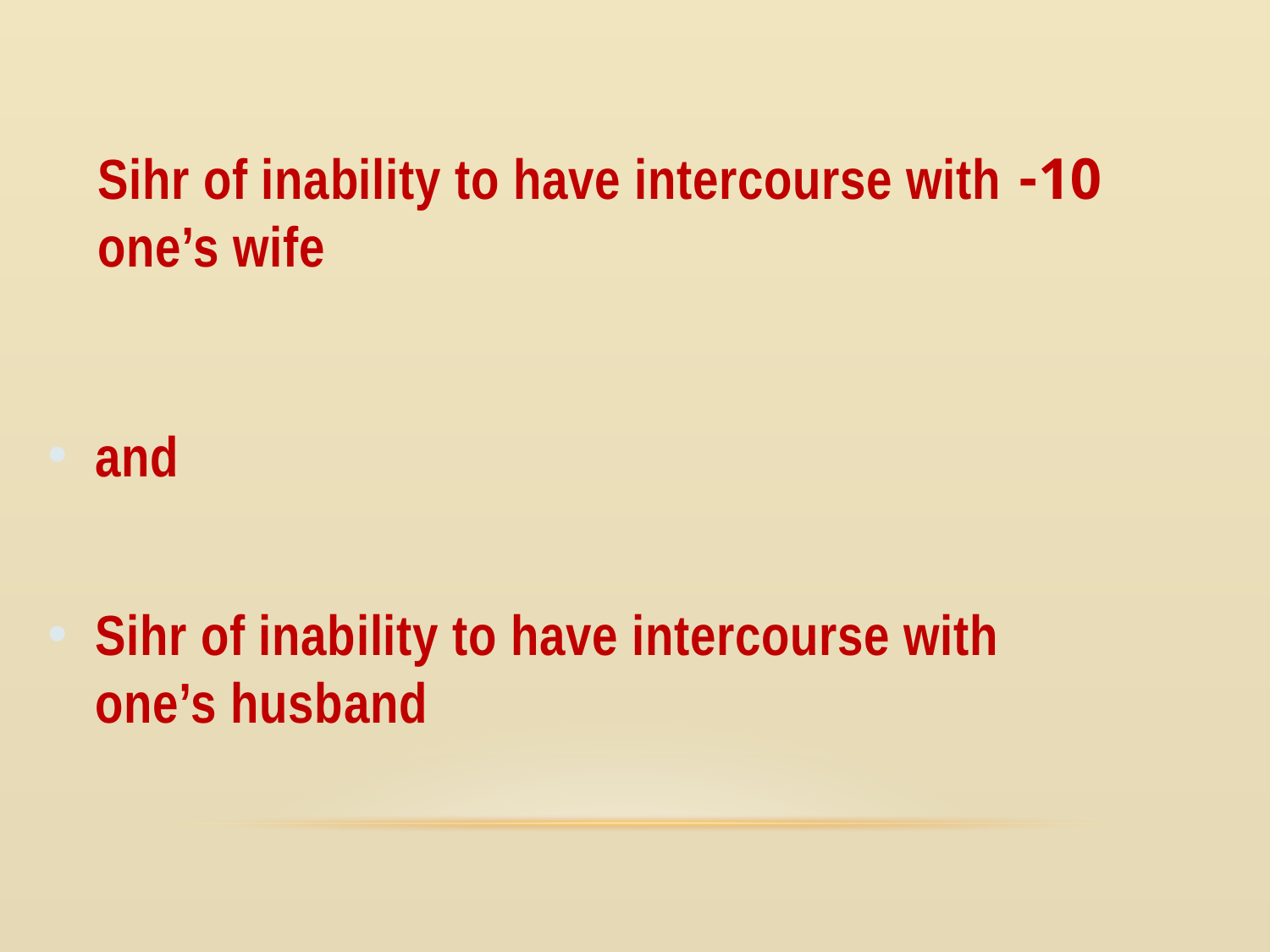

# 10- Sihr of inability to have intercourse with one’s wife

and

Sihr of inability to have intercourse with one’s husband